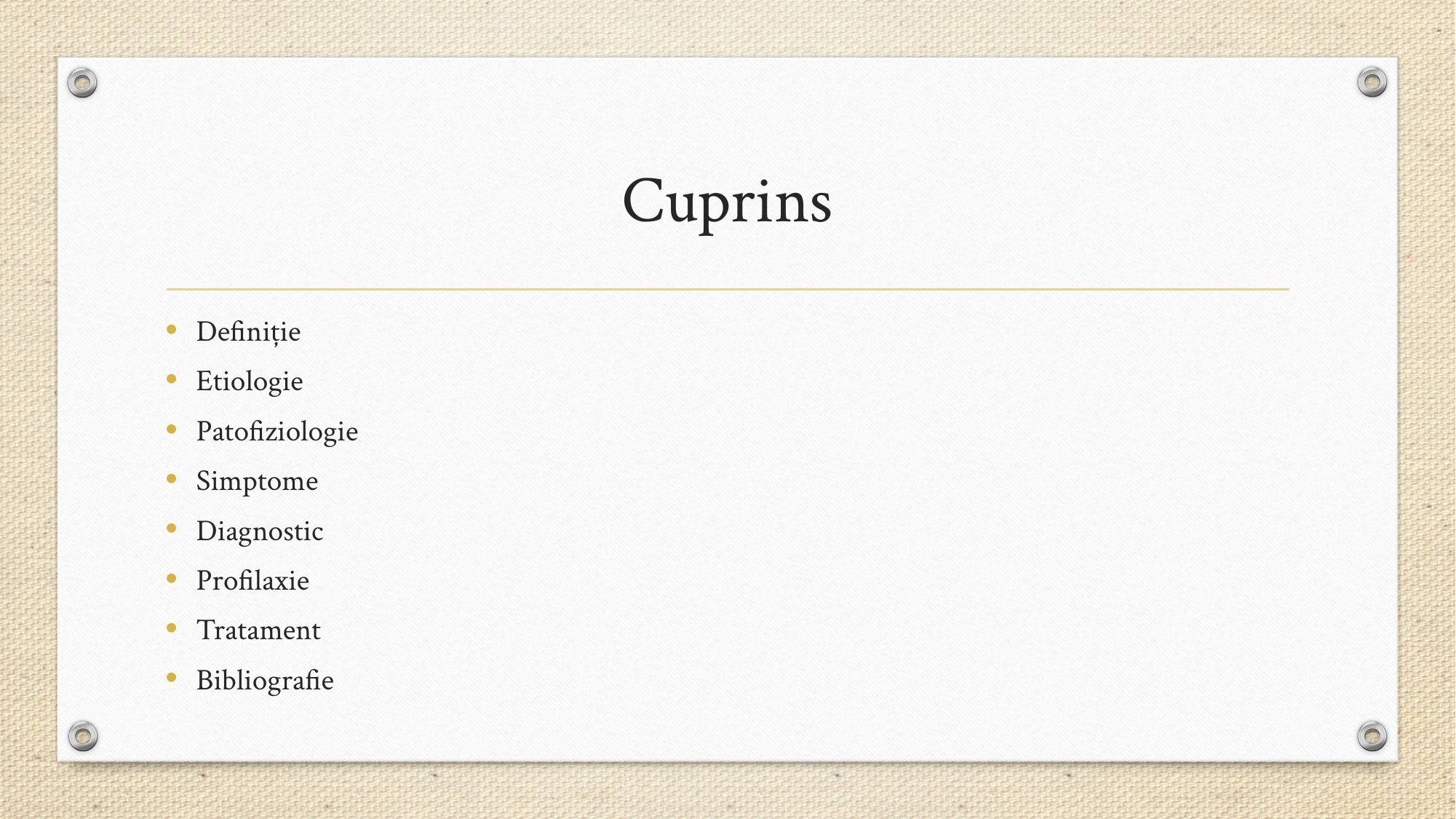

# Cuprins
Definiție
Etiologie
Patofiziologie
Simptome
Diagnostic
Profilaxie
Tratament
Bibliografie